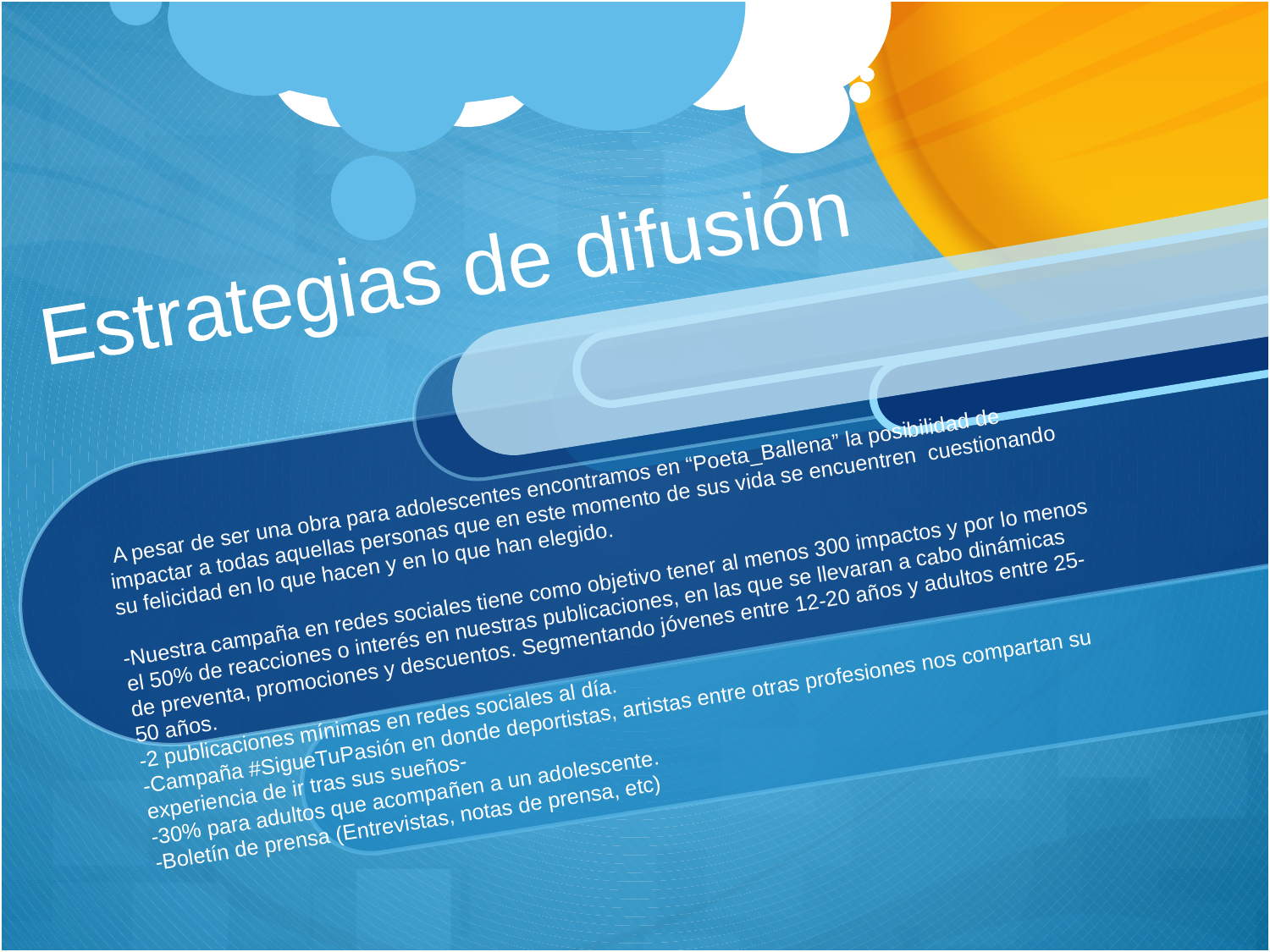

# Estrategias de difusión
 A pesar de ser una obra para adolescentes encontramos en “Poeta_Ballena” la posibilidad de impactar a todas aquellas personas que en este momento de sus vida se encuentren  cuestionando su felicidad en lo que hacen y en lo que han elegido.

-Nuestra campaña en redes sociales tiene como objetivo tener al menos 300 impactos y por lo menos el 50% de reacciones o interés en nuestras publicaciones, en las que se llevaran a cabo dinámicas de preventa, promociones y descuentos. Segmentando jóvenes entre 12-20 años y adultos entre 25-50 años.
-2 publicaciones mínimas en redes sociales al día.
-Campaña #SigueTuPasión en donde deportistas, artistas entre otras profesiones nos compartan su experiencia de ir tras sus sueños-
-30% para adultos que acompañen a un adolescente.
-Boletín de prensa (Entrevistas, notas de prensa, etc)